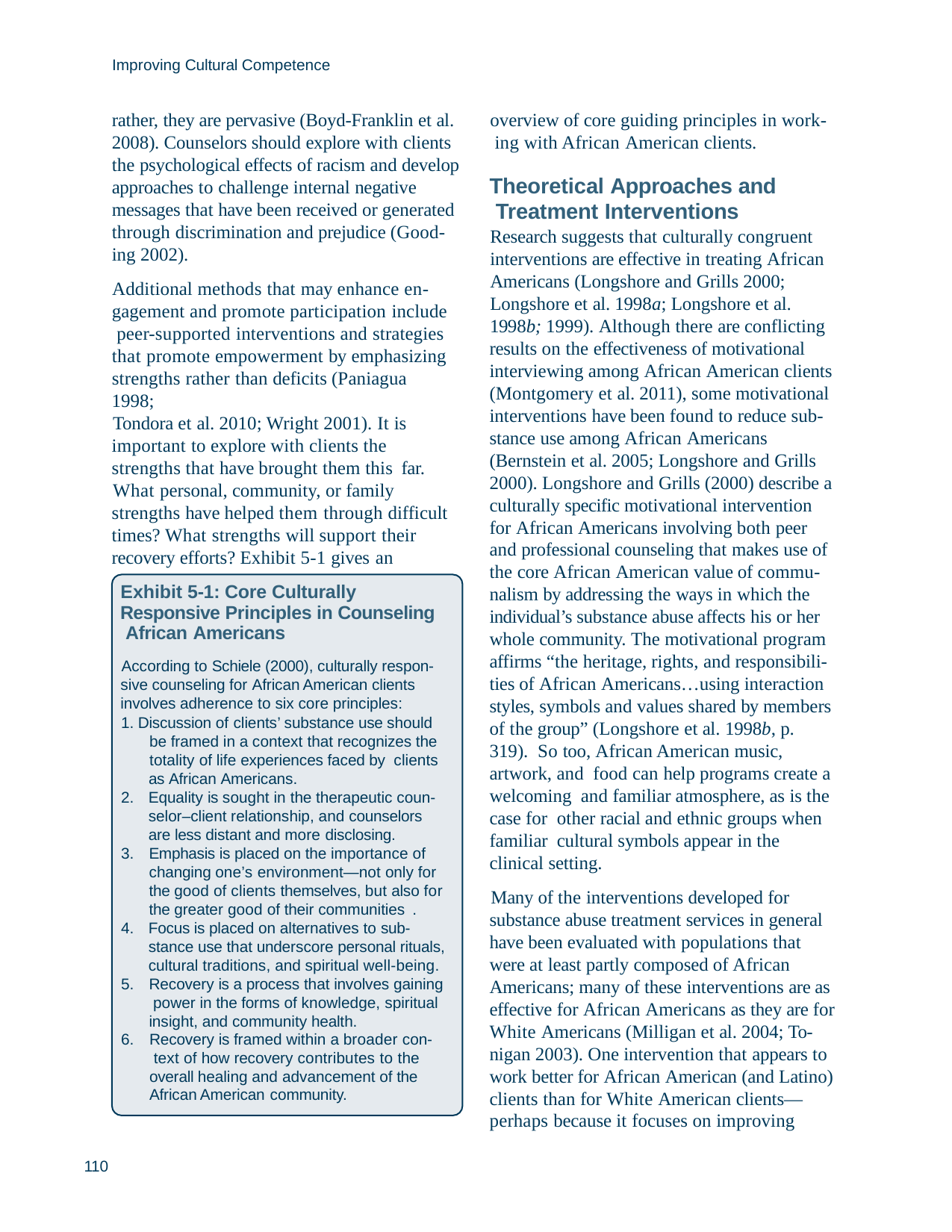

Improving Cultural Competence
rather, they are pervasive (Boyd-Franklin et al.  2008). Counselors should explore with clients  the psychological effects of racism and develop  approaches to challenge internal negative  messages that have been received or generated  through discrimination and prejudice (Good-  ing 2002).
Additional methods that may enhance en-  gagement and promote participation include  peer-supported interventions and strategies  that promote empowerment by emphasizing
strengths rather than deficits (Paniagua 1998;
Tondora et al. 2010; Wright 2001). It is  important to explore with clients the  strengths that have brought them this far.
What personal, community, or family  strengths have helped them through difficult  times? What strengths will support their  recovery efforts? Exhibit 5-1 gives an
overview of core guiding principles in work-  ing with African American clients.
Theoretical Approaches and  Treatment Interventions
Research suggests that culturally congruent  interventions are effective in treating African  Americans (Longshore and Grills 2000;  Longshore et al. 1998a; Longshore et al.
1998b; 1999). Although there are conflicting  results on the effectiveness of motivational  interviewing among African American clients  (Montgomery et al. 2011), some motivational  interventions have been found to reduce sub-  stance use among African Americans  (Bernstein et al. 2005; Longshore and Grills  2000). Longshore and Grills (2000) describe a  culturally specific motivational intervention  for African Americans involving both peer  and professional counseling that makes use of  the core African American value of commu-  nalism by addressing the ways in which the  individual’s substance abuse affects his or her  whole community. The motivational program  affirms “the heritage, rights, and responsibili-  ties of African Americans…using interaction  styles, symbols and values shared by members  of the group” (Longshore et al. 1998b, p. 319).  So too, African American music, artwork, and  food can help programs create a welcoming  and familiar atmosphere, as is the case for  other racial and ethnic groups when familiar  cultural symbols appear in the clinical setting.
Many of the interventions developed for  substance abuse treatment services in general  have been evaluated with populations that  were at least partly composed of African  Americans; many of these interventions are as  effective for African Americans as they are for  White Americans (Milligan et al. 2004; To-  nigan 2003). One intervention that appears to  work better for African American (and Latino)  clients than for White American clients—  perhaps because it focuses on improving

Exhibit 5-1: Core Culturally  Responsive Principles in Counseling  African Americans
According to Schiele (2000), culturally respon-  sive counseling for African American clients  involves adherence to six core principles:
1. Discussion of clients’ substance use should  be framed in a context that recognizes the  totality of life experiences faced by clients
as African Americans.
Equality is sought in the therapeutic coun-  selor–client relationship, and counselors  are less distant and more disclosing.
Emphasis is placed on the importance of  changing one’s environment—not only for  the good of clients themselves, but also for  the greater good of their communities .
Focus is placed on alternatives to sub-  stance use that underscore personal rituals,  cultural traditions, and spiritual well-being.
Recovery is a process that involves gaining  power in the forms of knowledge, spiritual  insight, and community health.
Recovery is framed within a broader con-  text of how recovery contributes to the  overall healing and advancement of the  African American community.
110